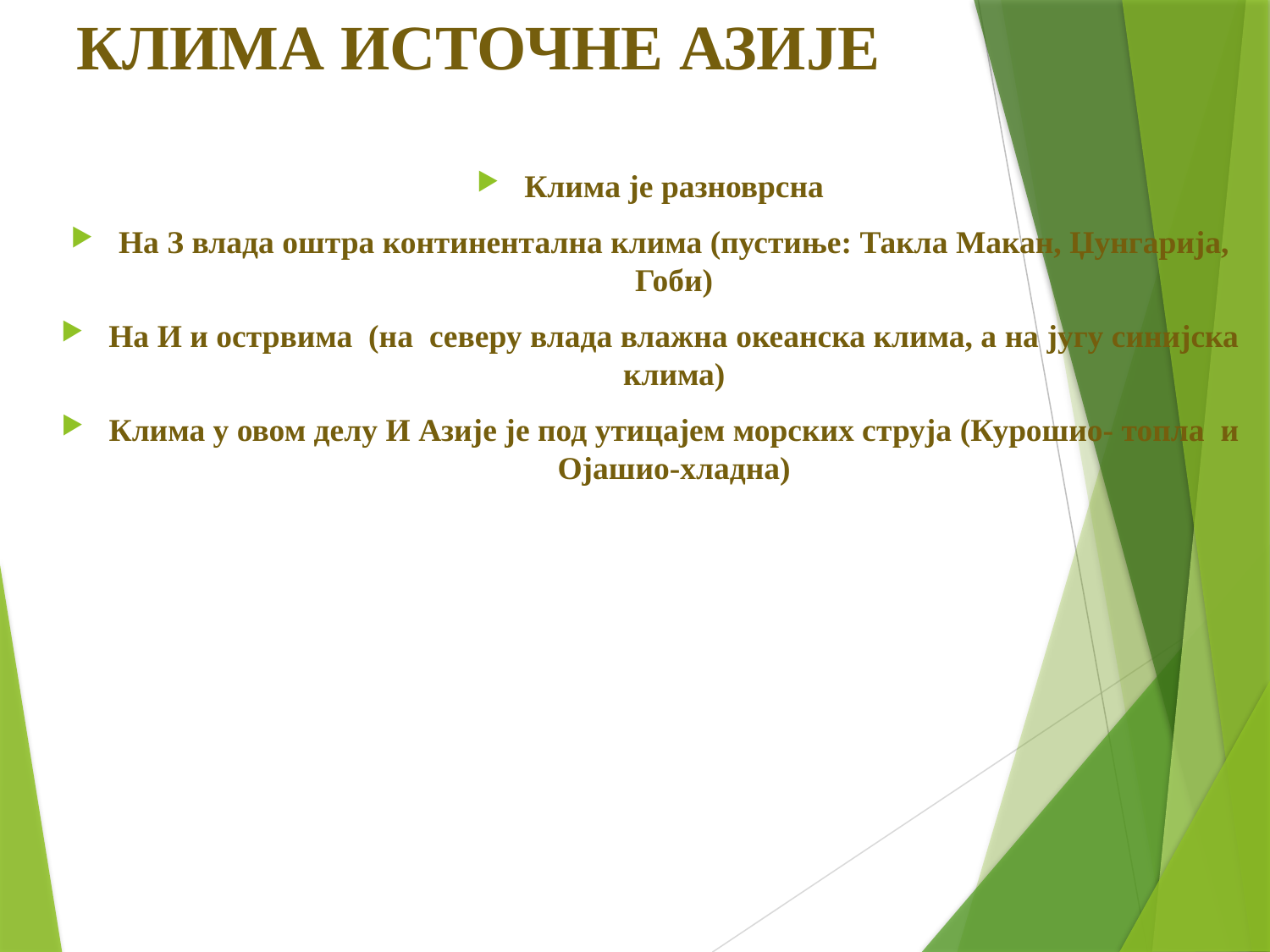

# КЛИМА ИСТОЧНЕ АЗИЈЕ
Клима је разноврсна
На З влада оштра континентална клима (пустиње: Такла Макан, Џунгарија, Гоби)
На И и острвима  (на  северу влада влажна океанска клима, а на југу синијска клима)
Клима у овом делу И Азије је под утицајем морских струја (Курошио- топла  и Ојашио-хладна)